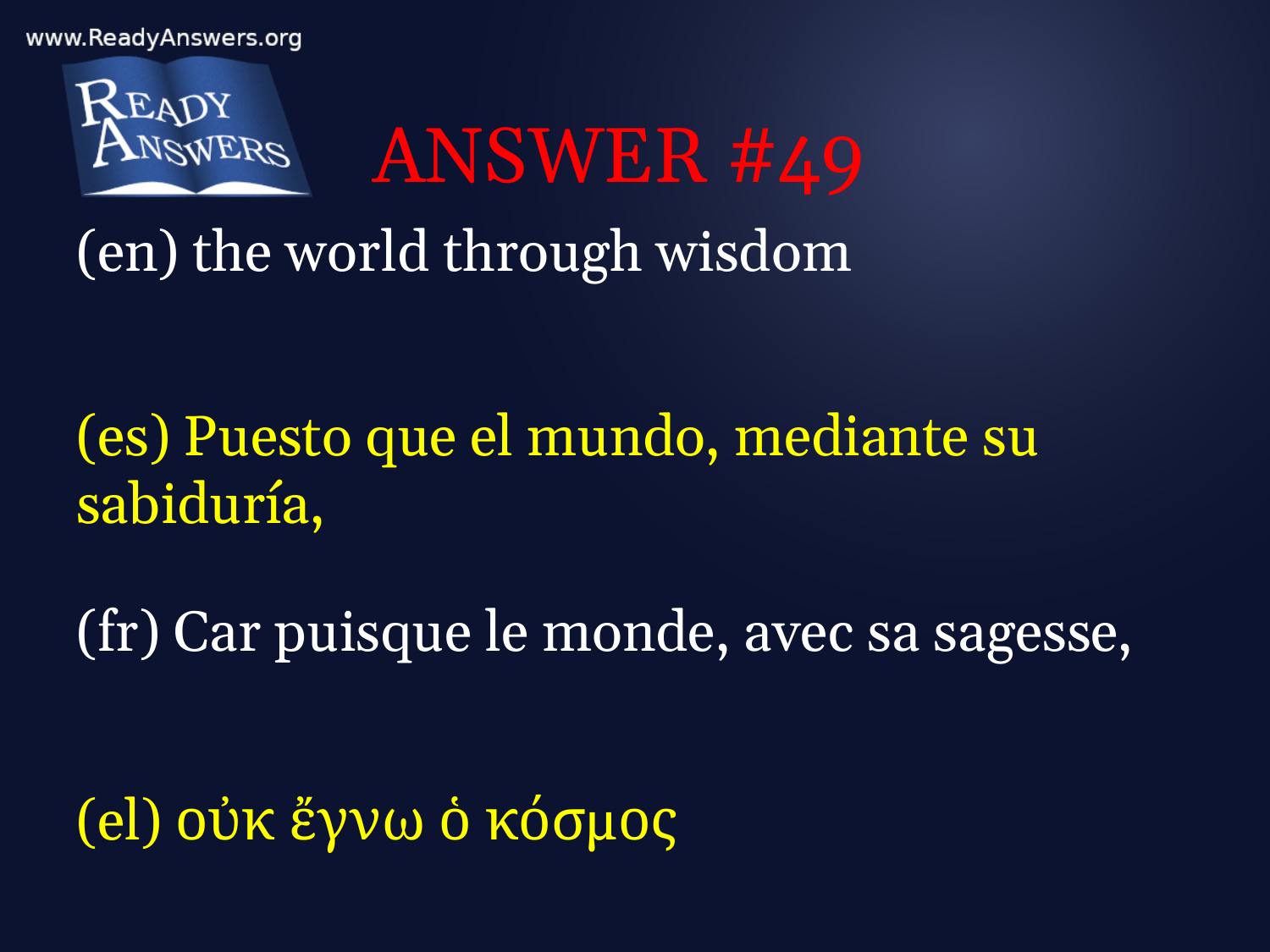

# ANSWER #49
(en) the world through wisdom
(es) Puesto que el mundo, mediante su sabiduría,
(fr) Car puisque le monde, avec sa sagesse,
(el) οὐκ ἔγνω ὁ κόσμος